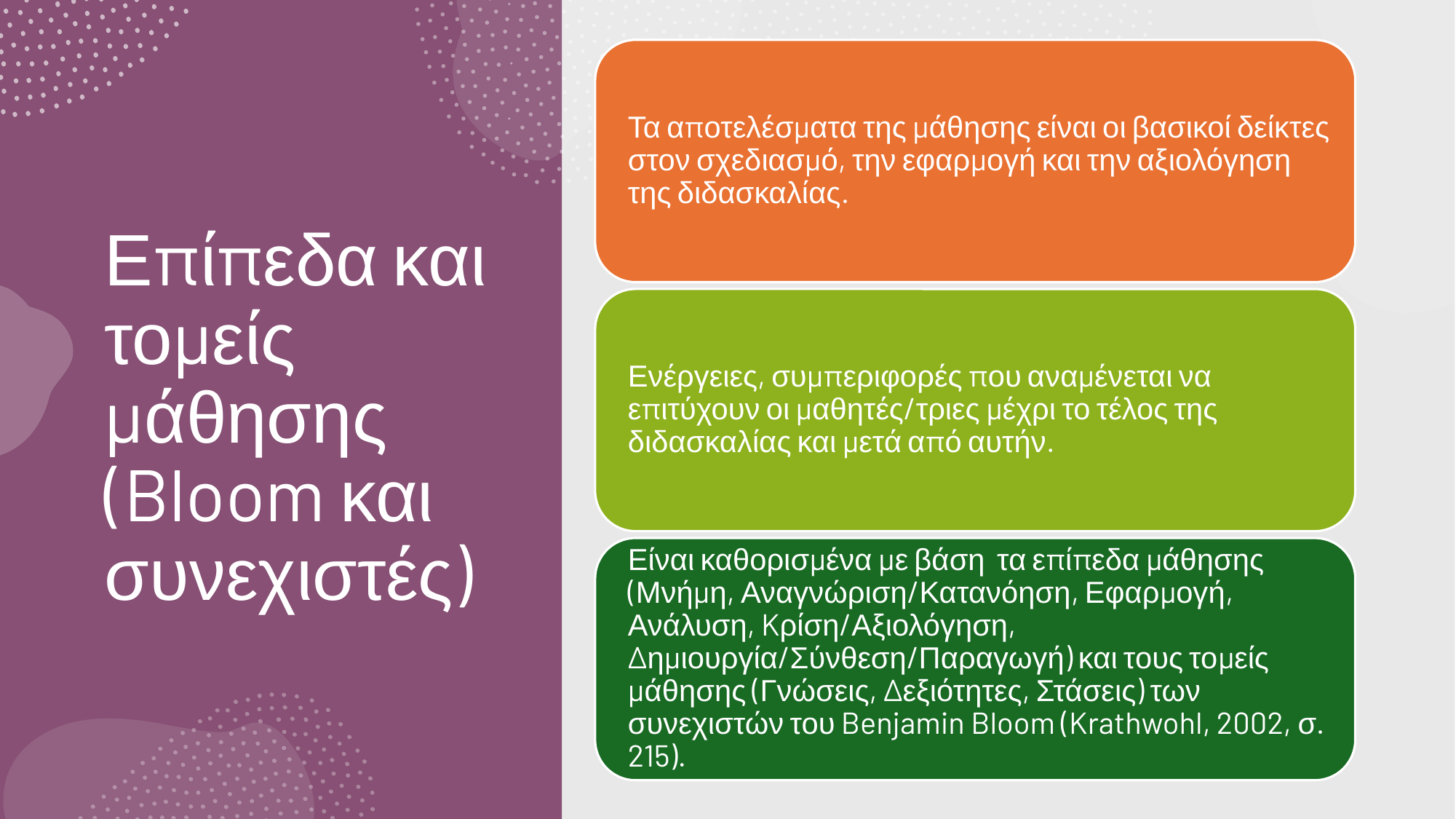

Τα αποτελέσματα της μάθησης είναι οι βασικοί δείκτες στον σχεδιασμό, την εφαρμογή και την αξιολόγηση της διδασκαλίας.
Ενέργειες, συμπεριφορές που αναμένεται να επιτύχουν οι μαθητές/τριες μέχρι το τέλος της διδασκαλίας και μετά από αυτήν.
Είναι καθορισμένα με βάση  τα επίπεδα μάθησης (Μνήμη, Αναγνώριση/Κατανόηση, Εφαρμογή, Ανάλυση, Kρίση/Αξιολόγηση, Δημιουργία/Σύνθεση/Παραγωγή) και τους τομείς μάθησης (Γνώσεις, Δεξιότητες, Στάσεις) των συνεχιστών του Benjamin Bloom (Krathwohl, 2002, σ. 215).
# Επίπεδα και τομείς μάθησης (Bloom και συνεχιστές)